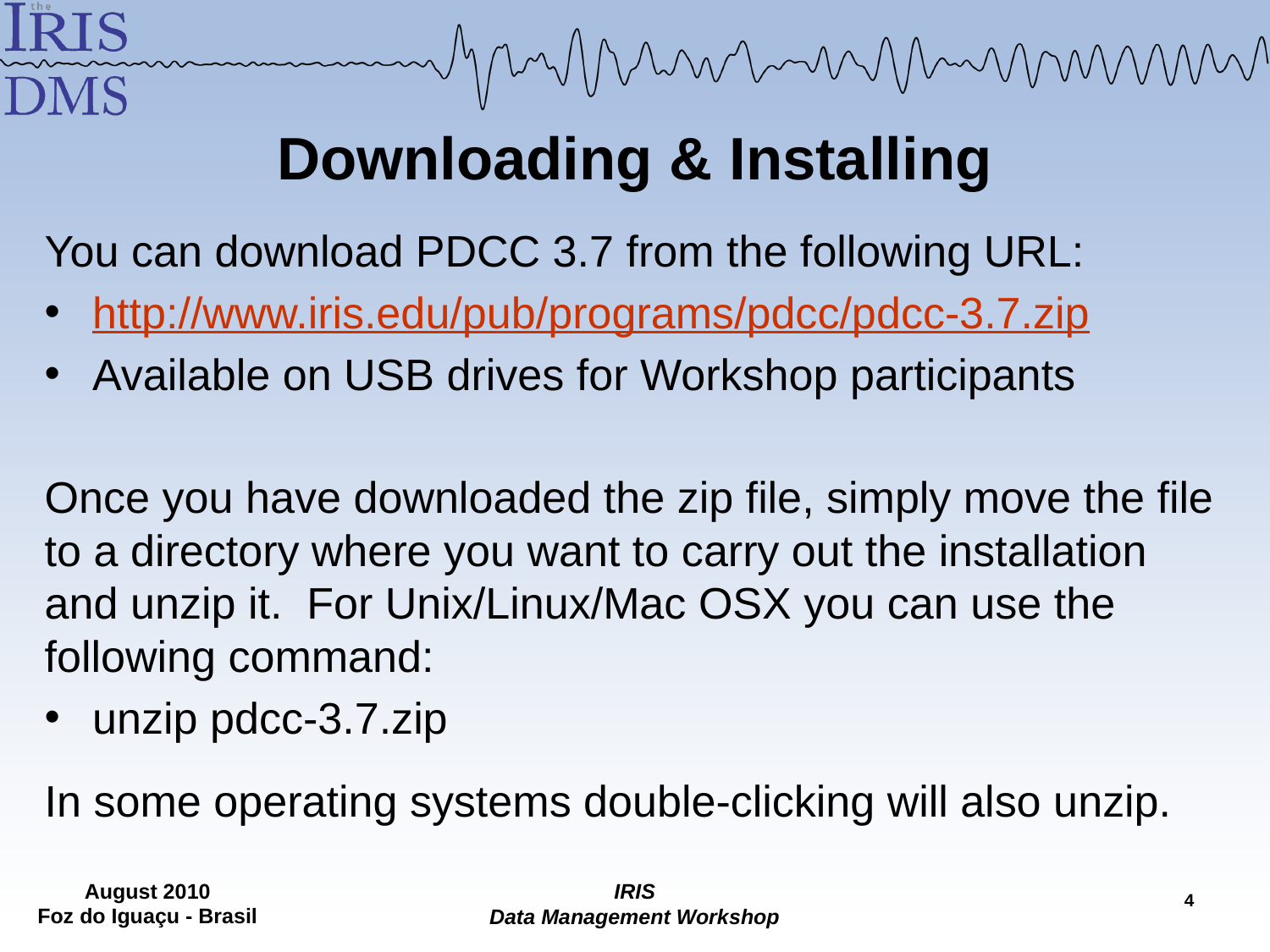

# Downloading & Installing
You can download PDCC 3.7 from the following URL:
http://www.iris.edu/pub/programs/pdcc/pdcc-3.7.zip
Available on USB drives for Workshop participants

Once you have downloaded the zip file, simply move the file to a directory where you want to carry out the installation and unzip it.  For Unix/Linux/Mac OSX you can use the following command:
unzip pdcc-3.7.zip
In some operating systems double-clicking will also unzip.
4